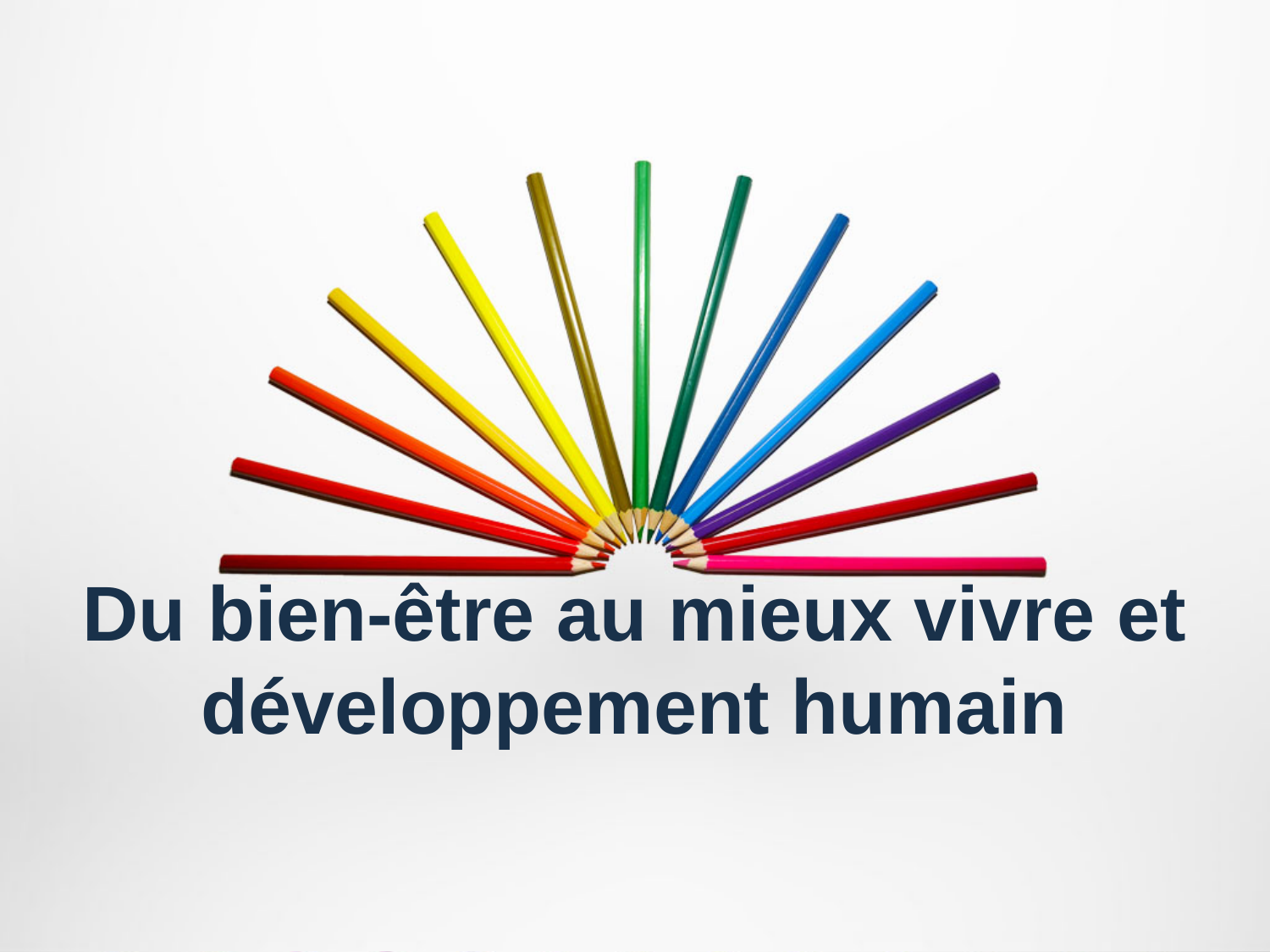

# Du bien-être au mieux vivre et développement humain